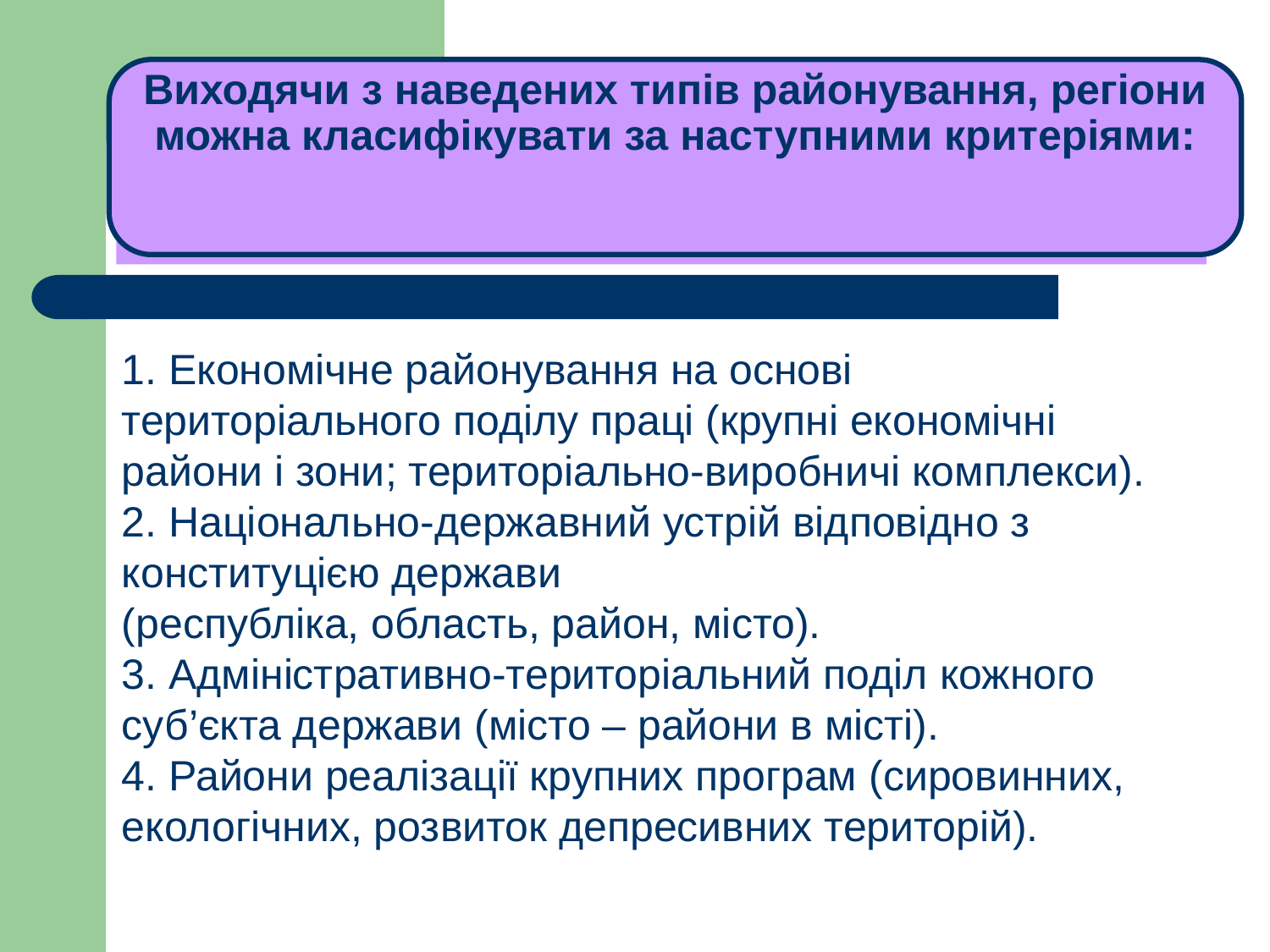

Виходячи з наведених типів районування, регіони можна класифікувати за наступними критеріями:
# ЛЕКЦІЯ 1
1. Економічне районування на основі територіального поділу праці (крупні економічні райони і зони; територіально-виробничі комплекси).
2. Національно-державний устрій відповідно з конституцією держави (республіка, область, район, місто).
3. Адміністративно-територіальний поділ кожного суб’єкта держави (місто – райони в місті).
4. Райони реалізації крупних програм (сировинних, екологічних, розвиток депресивних територій).